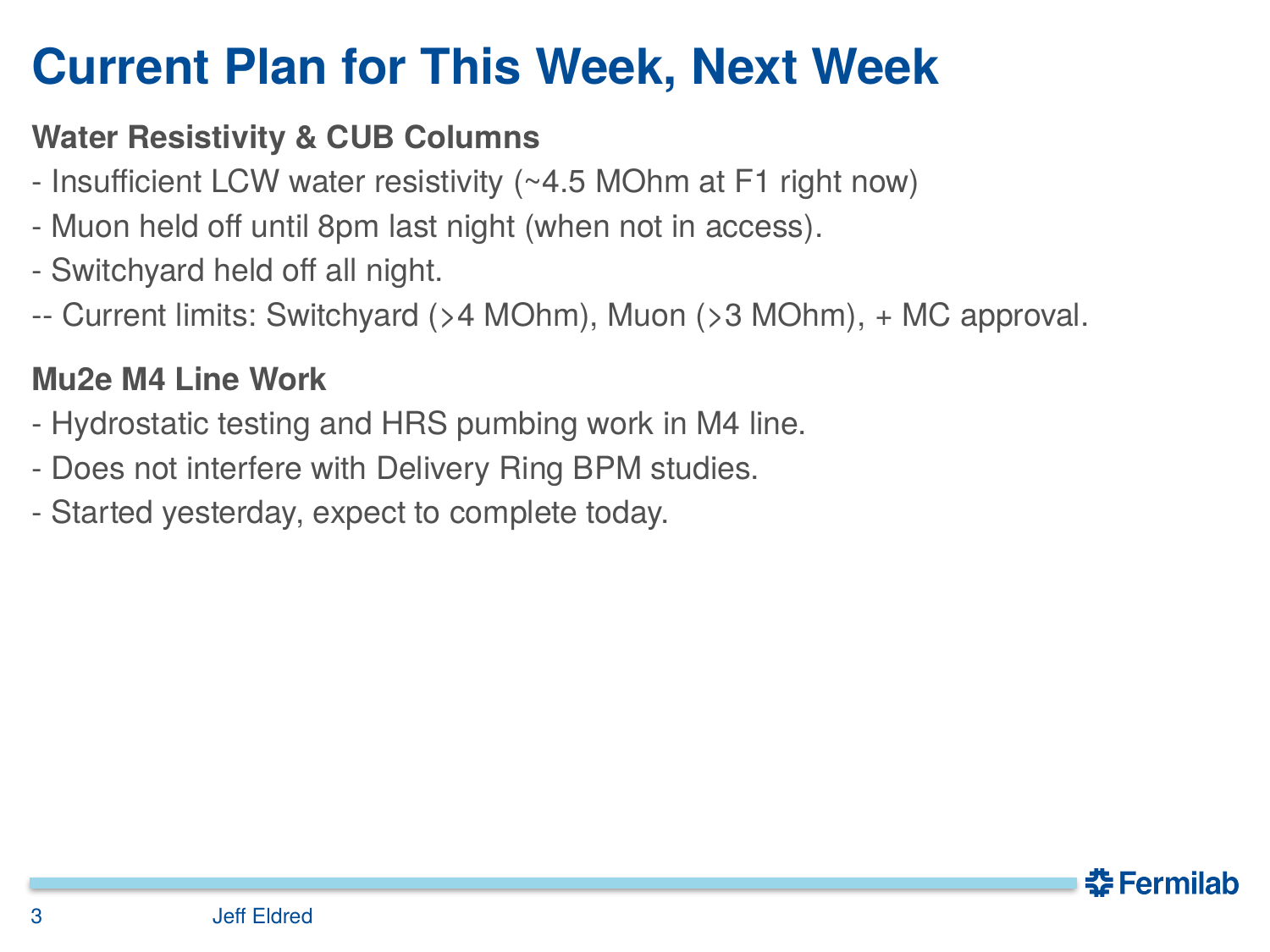

# Current Plan for This Week, Next Week
Water Resistivity & CUB Columns
- Insufficient LCW water resistivity (~4.5 MOhm at F1 right now)
- Muon held off until 8pm last night (when not in access).
- Switchyard held off all night.
-- Current limits: Switchyard (>4 MOhm), Muon (>3 MOhm), + MC approval.

Mu2e M4 Line Work
- Hydrostatic testing and HRS pumbing work in M4 line.
- Does not interfere with Delivery Ring BPM studies.
- Started yesterday, expect to complete today.
3
Jeff Eldred